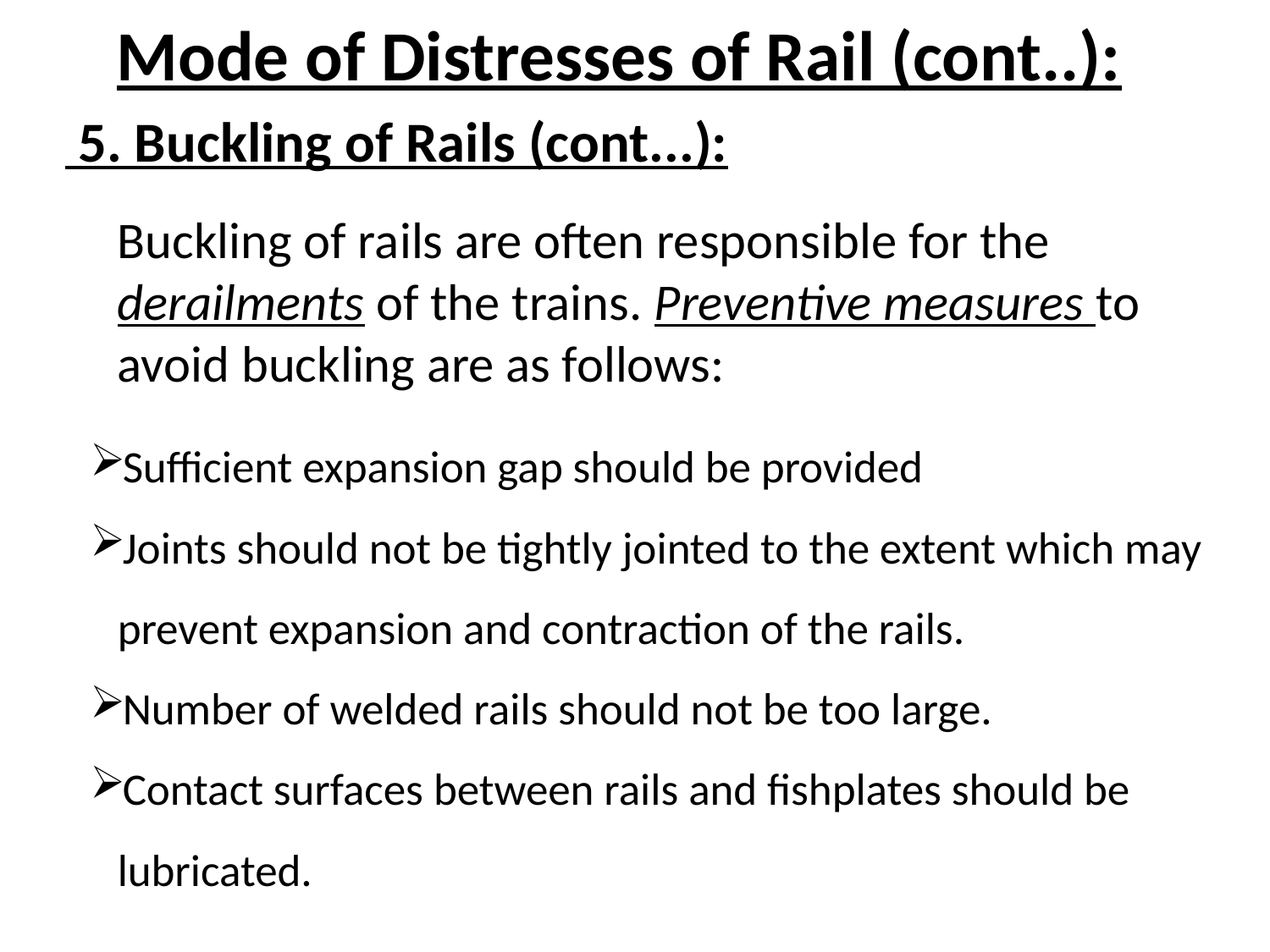

# Mode of Distresses of Rail (cont..):
 5. Buckling of Rails (cont...):
Buckling of rails are often responsible for the derailments of the trains. Preventive measures to avoid buckling are as follows:

Sufficient expansion gap should be provided
Joints should not be tightly jointed to the extent which may prevent expansion and contraction of the rails.
Number of welded rails should not be too large.
Contact surfaces between rails and fishplates should be lubricated.